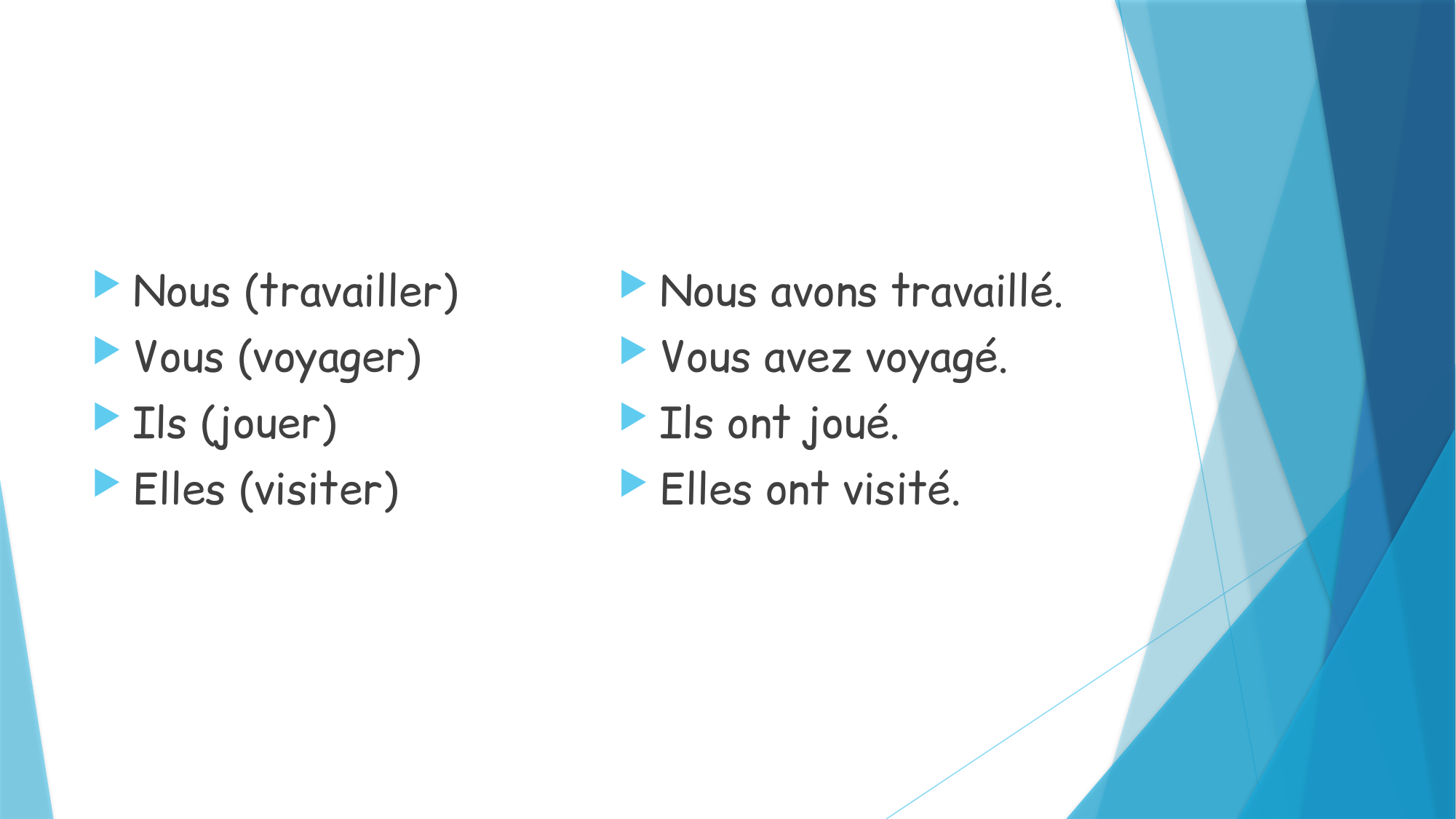

#
Nous (travailler)
Vous (voyager)
Ils (jouer)
Elles (visiter)
Nous avons travaillé.
Vous avez voyagé.
Ils ont joué.
Elles ont visité.